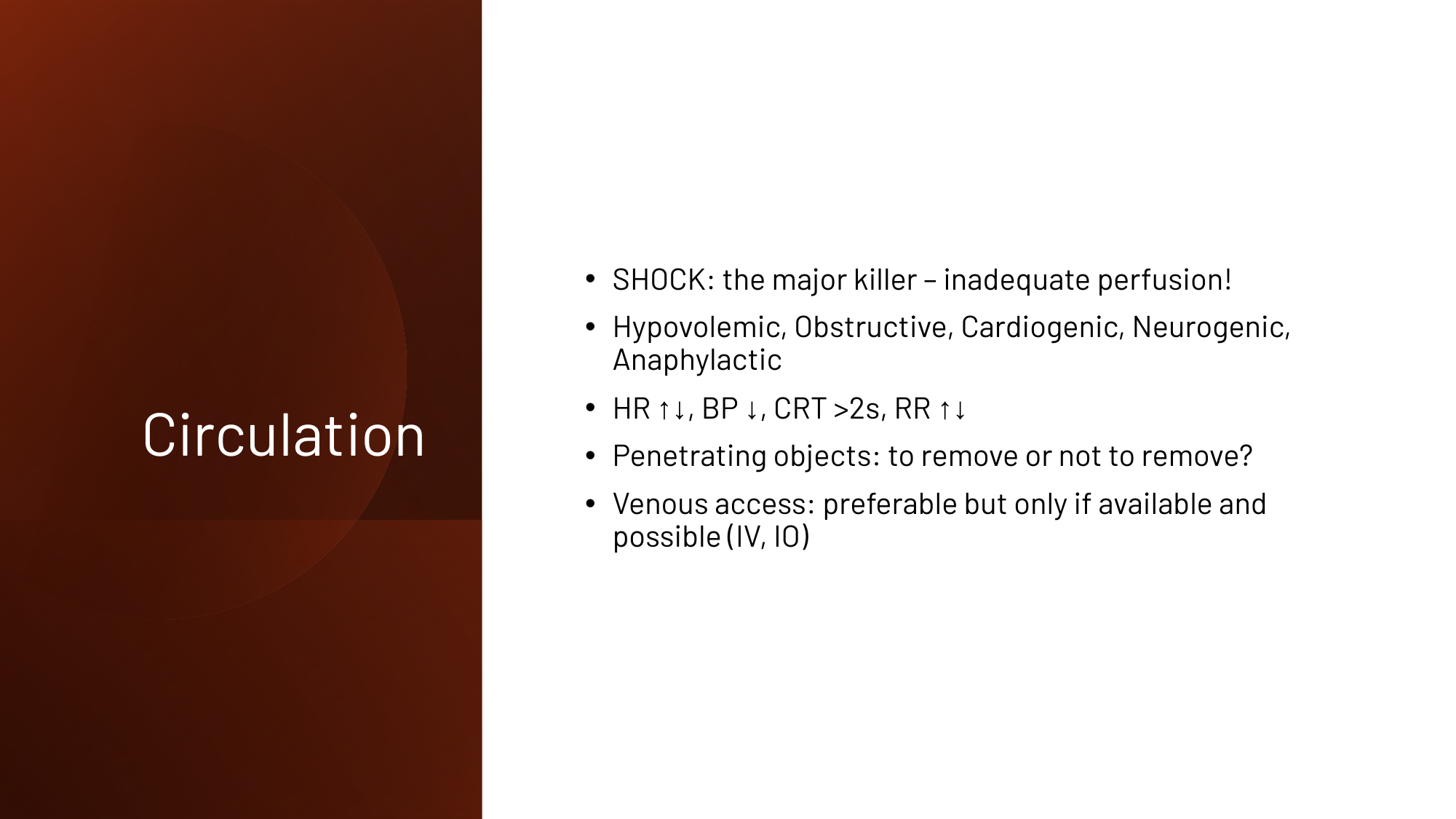

# Circulation
SHOCK: the major killer – inadequate perfusion!
Hypovolemic, Obstructive, Cardiogenic, Neurogenic, Anaphylactic
HR ↑↓, BP ↓, CRT >2s, RR ↑↓
Penetrating objects: to remove or not to remove?
Venous access: preferable but only if available and possible (IV, IO)